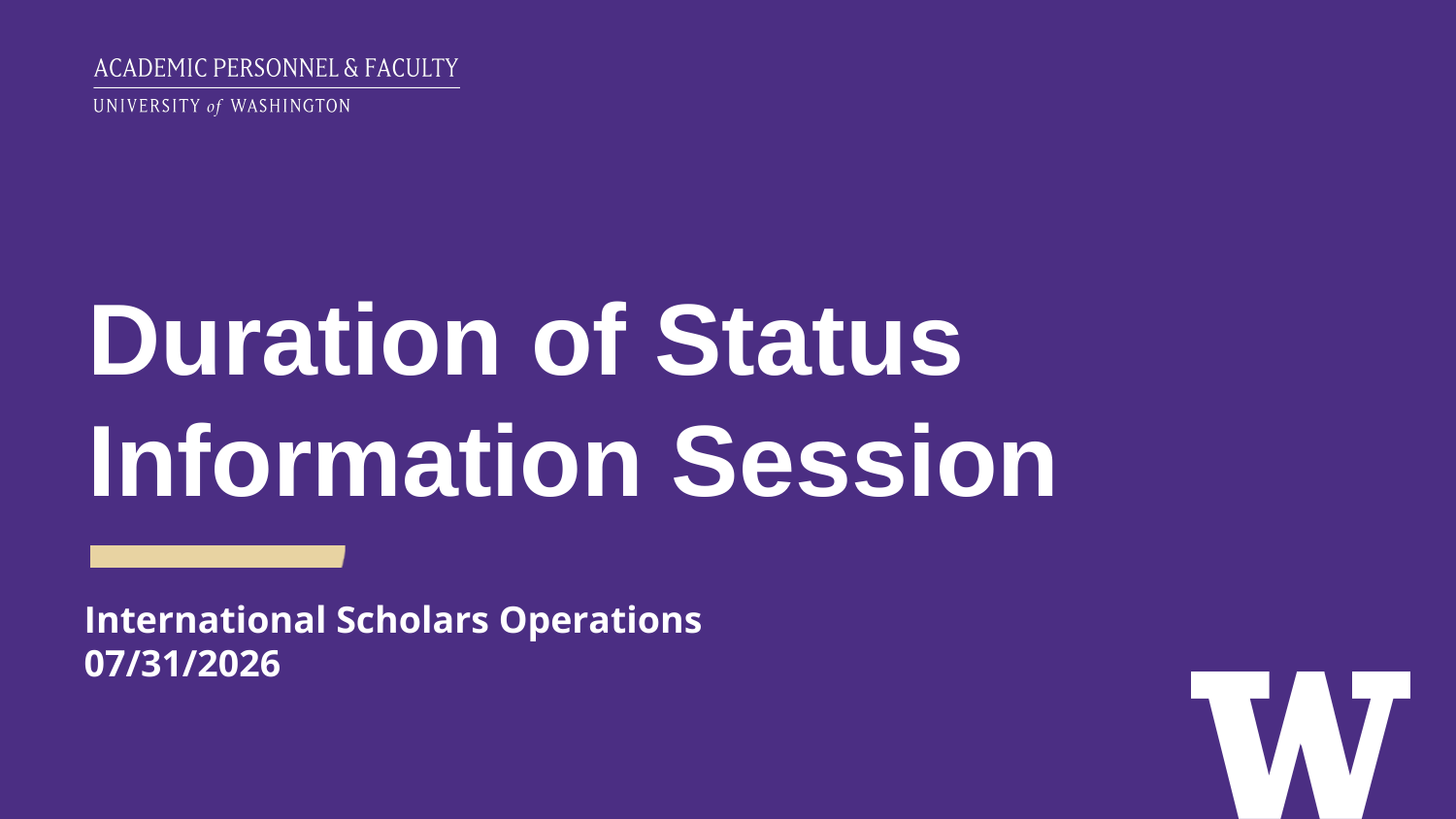

# Duration of Status Information Session
International Scholars Operations
07/31/2026